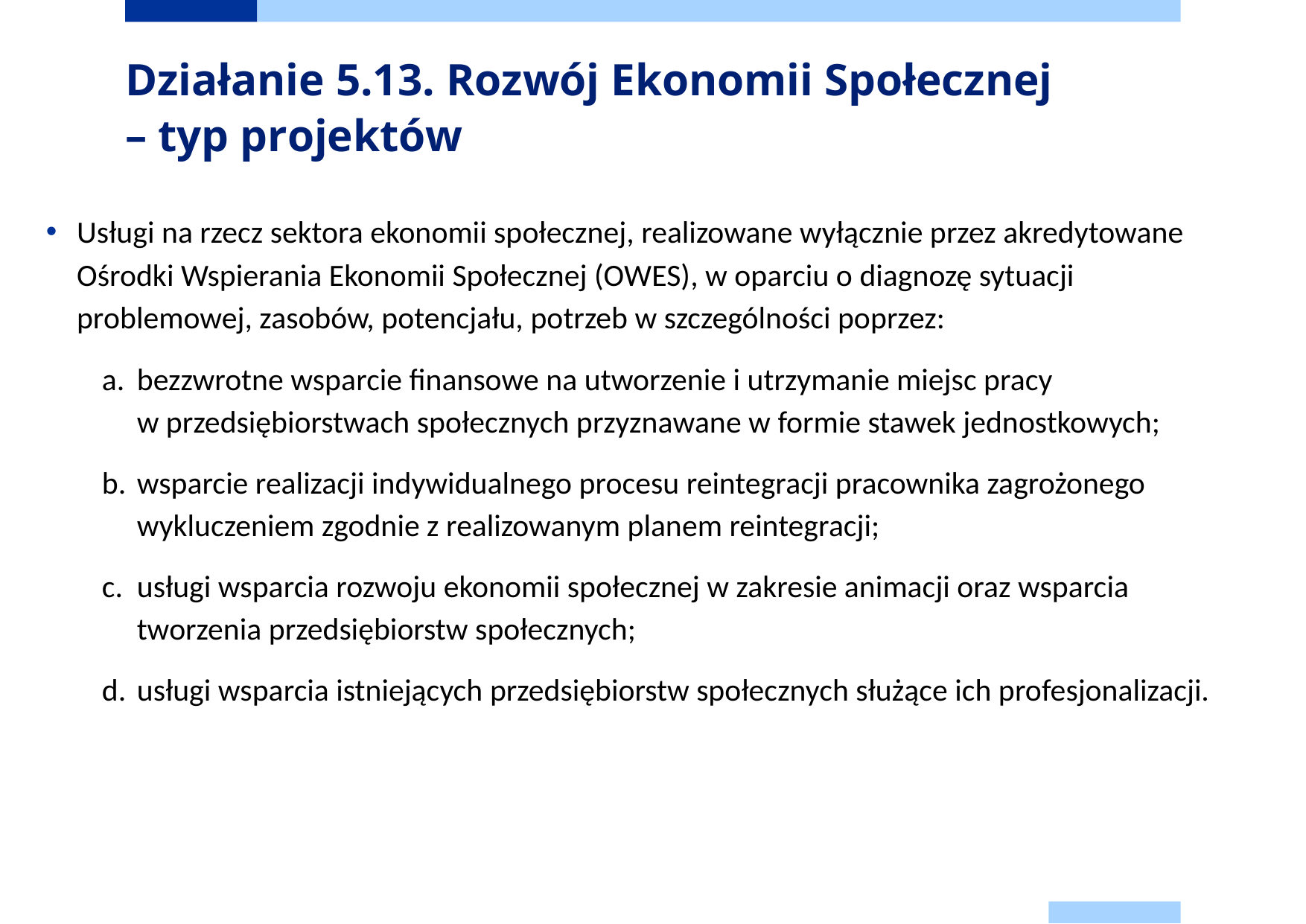

# Działanie 5.13. Rozwój Ekonomii Społecznej – typ projektów
Usługi na rzecz sektora ekonomii społecznej, realizowane wyłącznie przez akredytowane Ośrodki Wspierania Ekonomii Społecznej (OWES), w oparciu o diagnozę sytuacji problemowej, zasobów, potencjału, potrzeb w szczególności poprzez:
bezzwrotne wsparcie finansowe na utworzenie i utrzymanie miejsc pracy w przedsiębiorstwach społecznych przyznawane w formie stawek jednostkowych;
wsparcie realizacji indywidualnego procesu reintegracji pracownika zagrożonego wykluczeniem zgodnie z realizowanym planem reintegracji;
usługi wsparcia rozwoju ekonomii społecznej w zakresie animacji oraz wsparcia tworzenia przedsiębiorstw społecznych;
usługi wsparcia istniejących przedsiębiorstw społecznych służące ich profesjonalizacji.